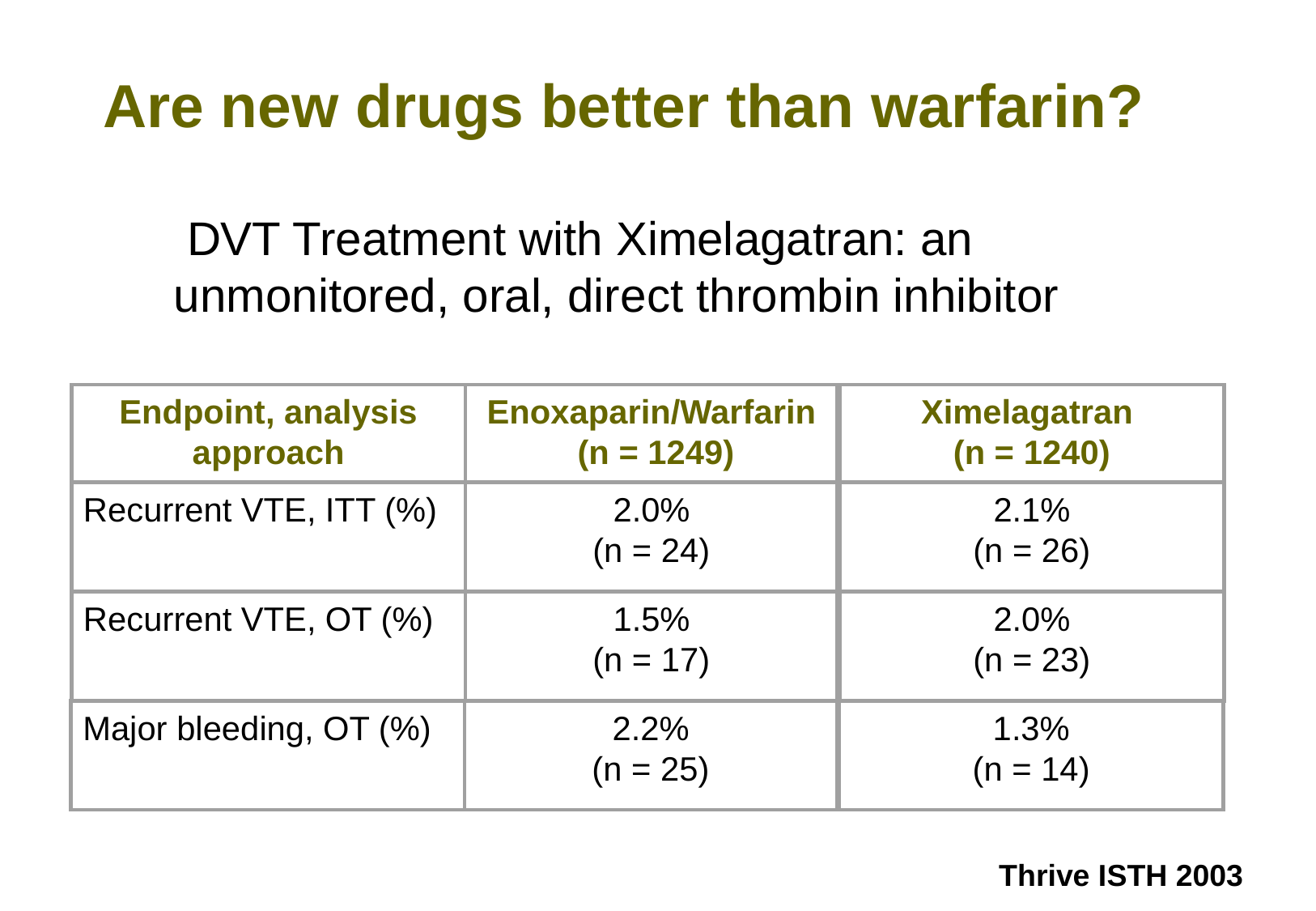

Are new drugs better than warfarin?
 DVT Treatment with Ximelagatran: an unmonitored, oral, direct thrombin inhibitor

Endpoint, analysis
approach

Enoxaparin/Warfarin
 (n = 1249)

Ximelagatran
(n = 1240)

Recurrent VTE, ITT (%)

2.0%
(n = 24)

2.1%
(n = 26)

Recurrent VTE, OT (%)

1.5%
(n = 17)

2.0%
(n = 23)

Major bleeding, OT (%)

2.2%
(n = 25)

1.3%
(n = 14)

Thrive ISTH 2003